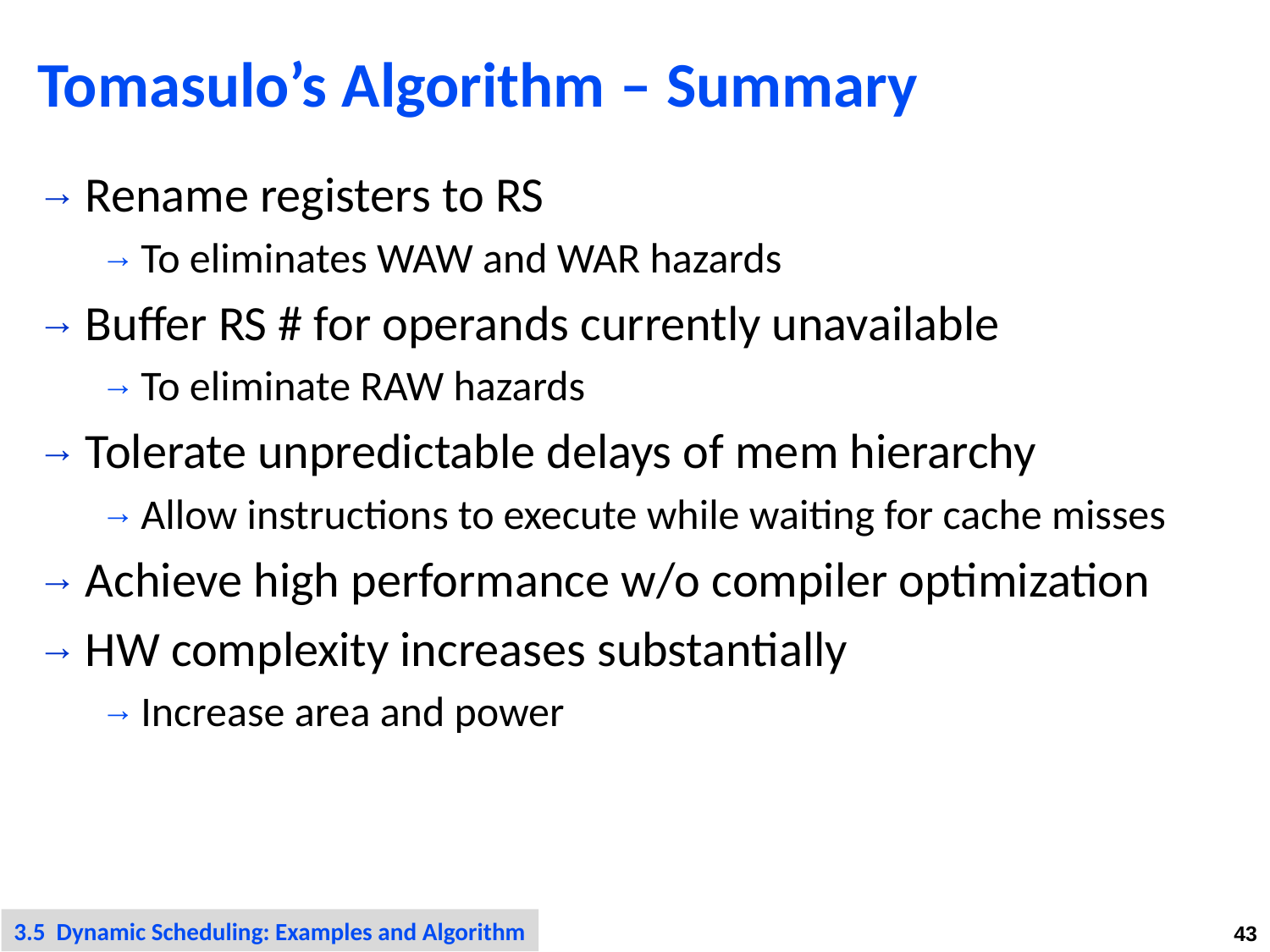

# Tomasulo’s Algorithm – Summary
Rename registers to RS
To eliminates WAW and WAR hazards
Buffer RS # for operands currently unavailable
To eliminate RAW hazards
Tolerate unpredictable delays of mem hierarchy
Allow instructions to execute while waiting for cache misses
Achieve high performance w/o compiler optimization
HW complexity increases substantially
Increase area and power
3.5  Dynamic Scheduling: Examples and Algorithm